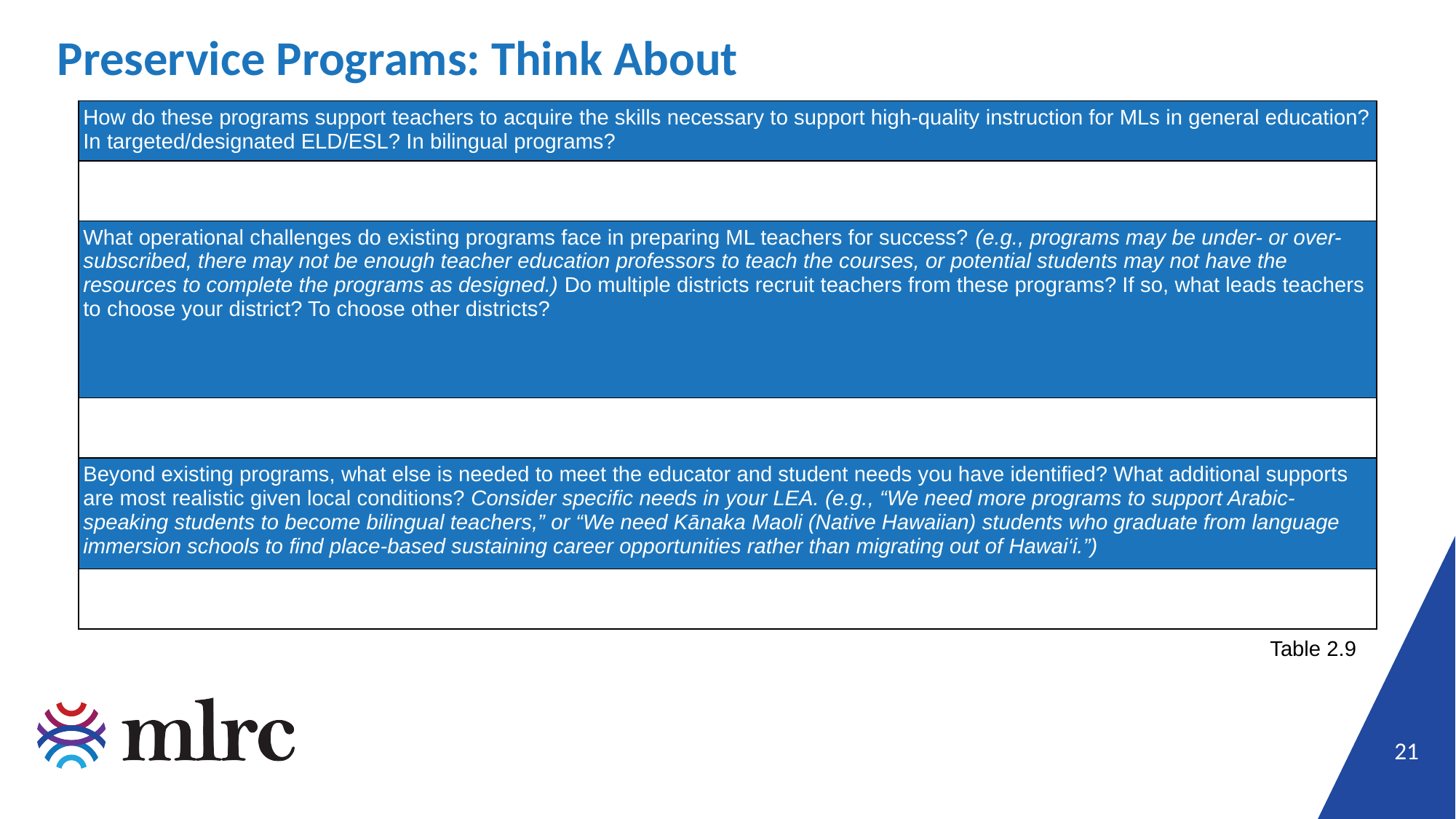

# Preservice Programs: Think About
| How do these programs support teachers to acquire the skills necessary to support high-quality instruction for MLs in general education? In targeted/designated ELD/ESL? In bilingual programs? |
| --- |
|  |
| What operational challenges do existing programs face in preparing ML teachers for success? (e.g., programs may be under- or over-subscribed, there may not be enough teacher education professors to teach the courses, or potential students may not have the resources to complete the programs as designed.) Do multiple districts recruit teachers from these programs? If so, what leads teachers to choose your district? To choose other districts? |
|  |
| Beyond existing programs, what else is needed to meet the educator and student needs you have identified? What additional supports are most realistic given local conditions? Consider specific needs in your LEA. (e.g., “We need more programs to support Arabic-speaking students to become bilingual teachers,” or “We need Kānaka Maoli (Native Hawaiian) students who graduate from language immersion schools to find place-based sustaining career opportunities rather than migrating out of Hawai‘i.”) |
|  |
Table 2.9
21